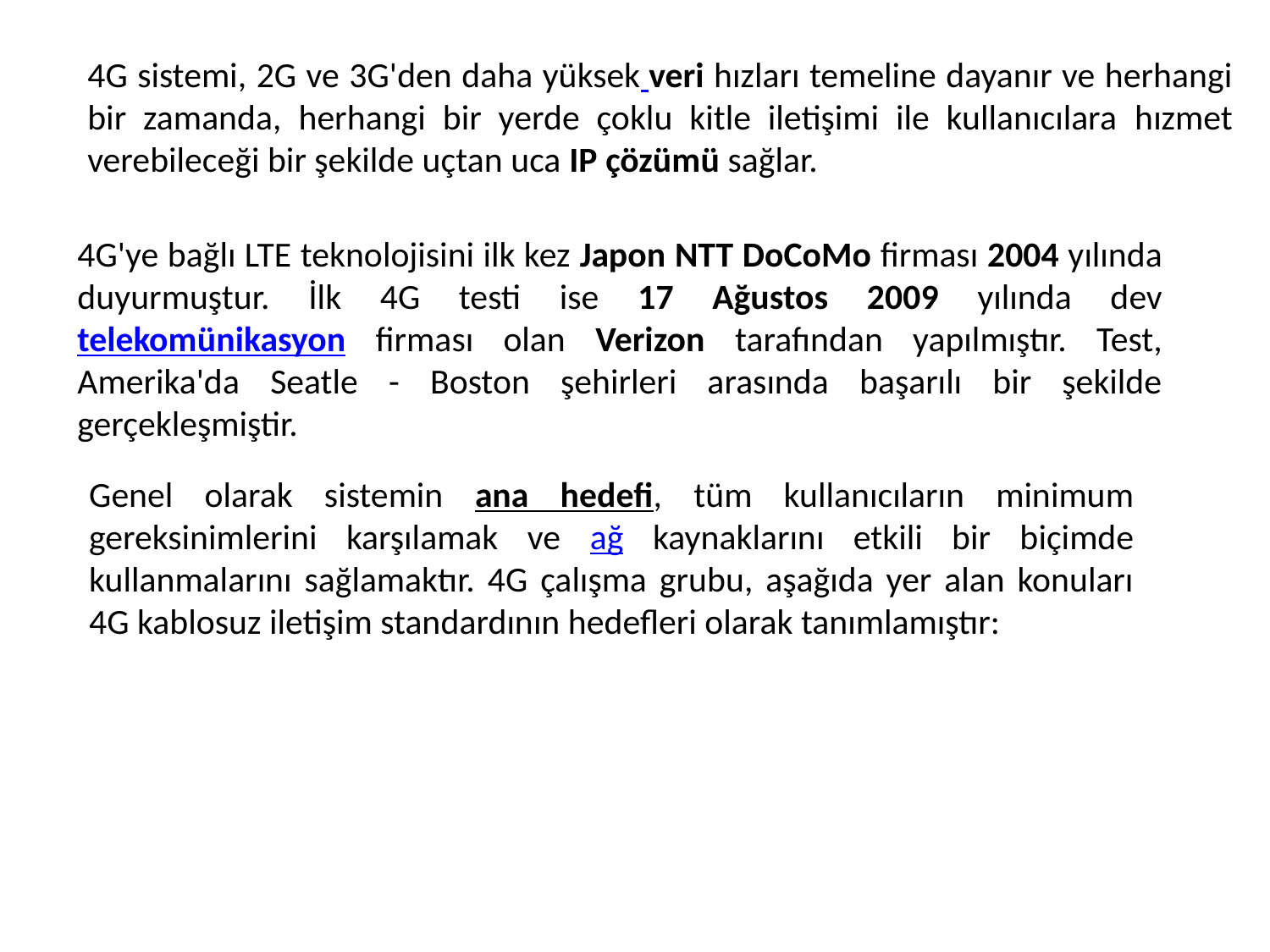

4G sistemi, 2G ve 3G'den daha yüksek veri hızları temeline dayanır ve herhangi bir zamanda, herhangi bir yerde çoklu kitle iletişimi ile kullanıcılara hızmet verebileceği bir şekilde uçtan uca IP çözümü sağlar.

4G'ye bağlı LTE teknolojisini ilk kez Japon NTT DoCoMo firması 2004 yılında duyurmuştur. İlk 4G testi ise 17 Ağustos 2009 yılında dev telekomünikasyon firması olan Verizon tarafından yapılmıştır. Test, Amerika'da Seatle - Boston şehirleri arasında başarılı bir şekilde gerçekleşmiştir.

Genel olarak sistemin ana hedefi, tüm kullanıcıların minimum gereksinimlerini karşılamak ve ağ kaynaklarını etkili bir biçimde kullanmalarını sağlamaktır. 4G çalışma grubu, aşağıda yer alan konuları 4G kablosuz iletişim standardının hedefleri olarak tanımlamıştır: